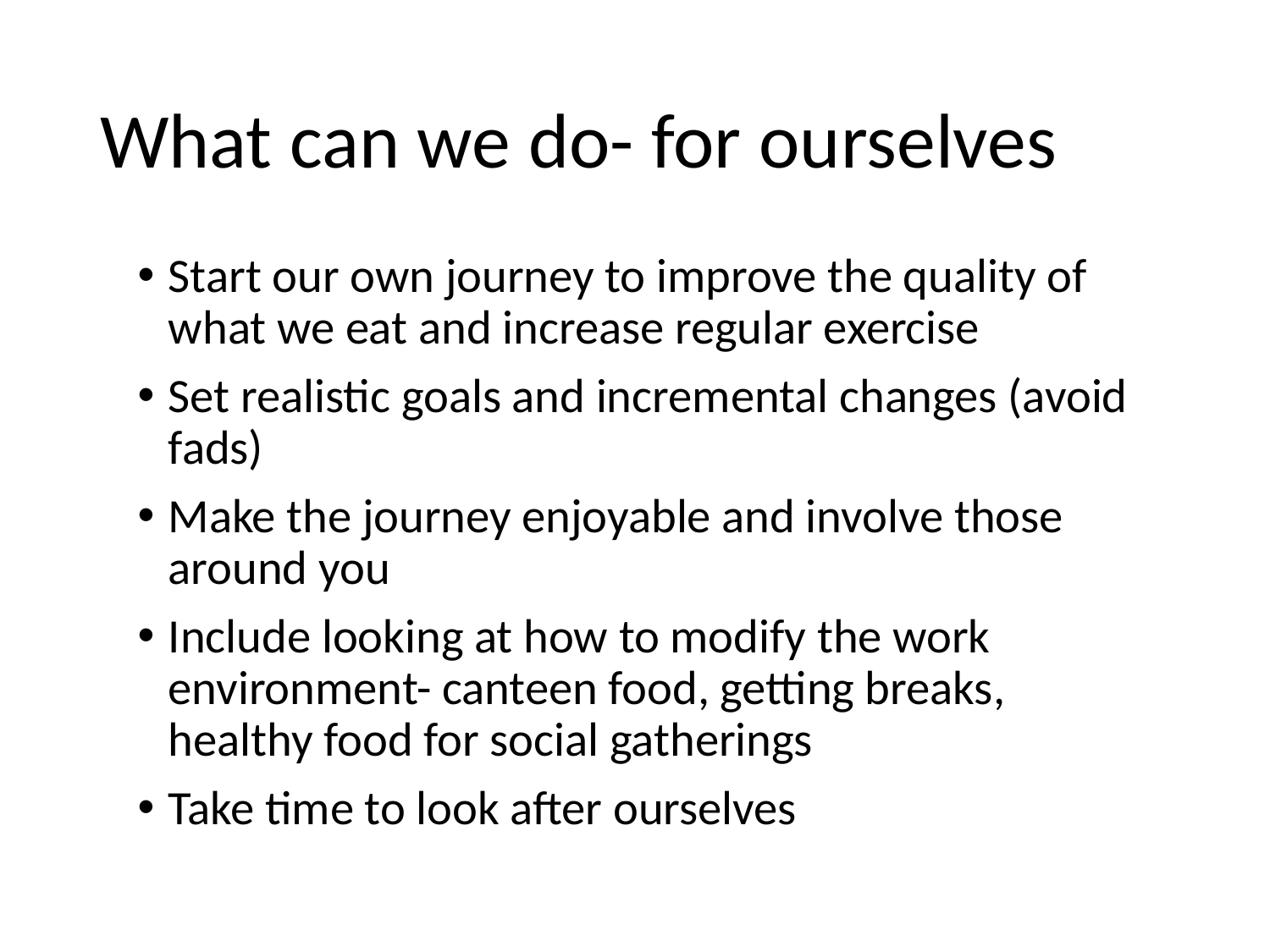

# What can we do- for ourselves
Start our own journey to improve the quality of what we eat and increase regular exercise
Set realistic goals and incremental changes (avoid fads)
Make the journey enjoyable and involve those around you
Include looking at how to modify the work environment- canteen food, getting breaks, healthy food for social gatherings
Take time to look after ourselves